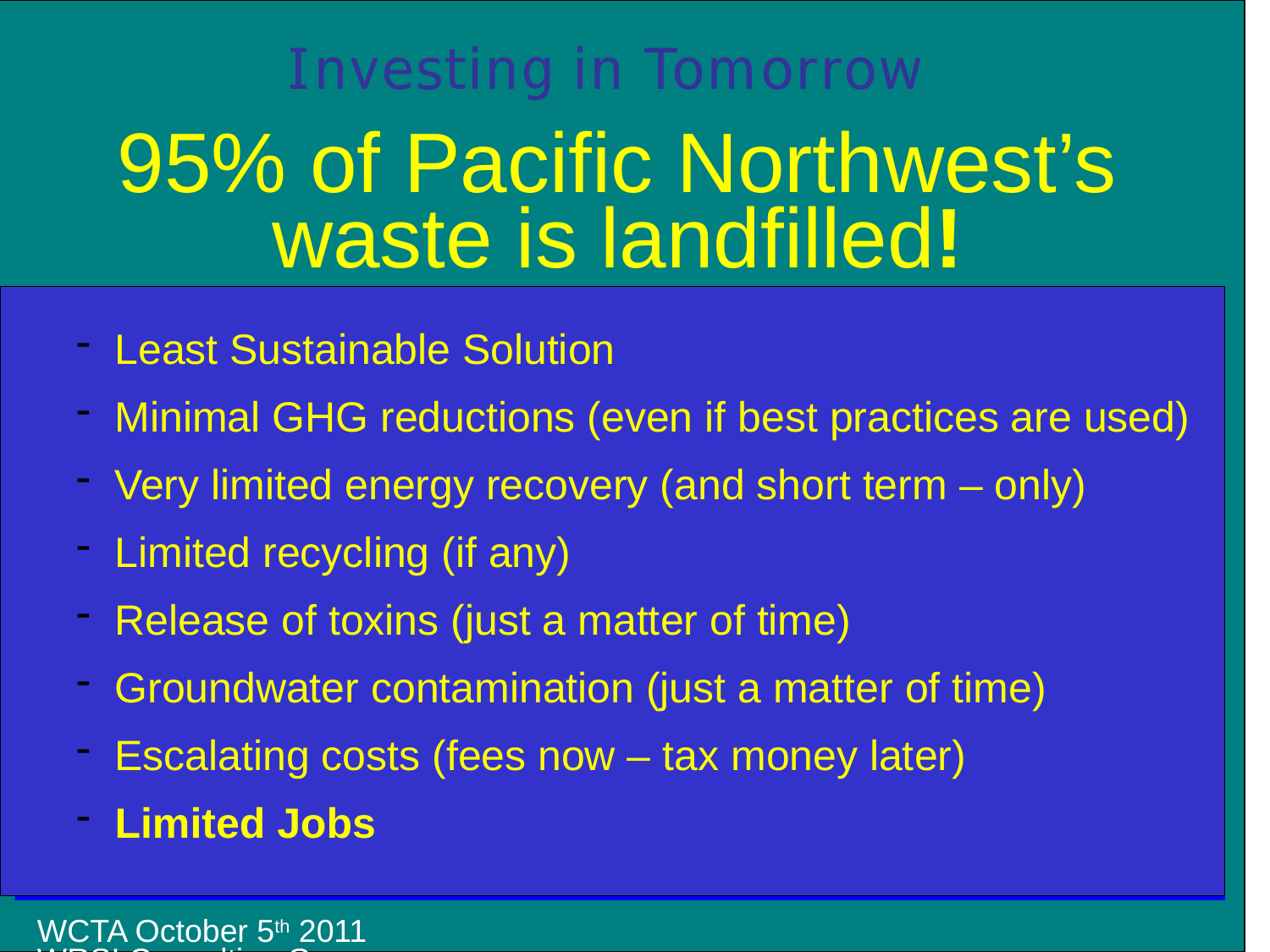

# 95% of Pacific Northwest’s waste is landfilled!

Least Sustainable Solution
Minimal GHG reductions (even if best practices are used)
Very limited energy recovery (and short term – only)
Limited recycling (if any)
Release of toxins (just a matter of time)
Groundwater contamination (just a matter of time)
Escalating costs (fees now – tax money later)
Limited Jobs